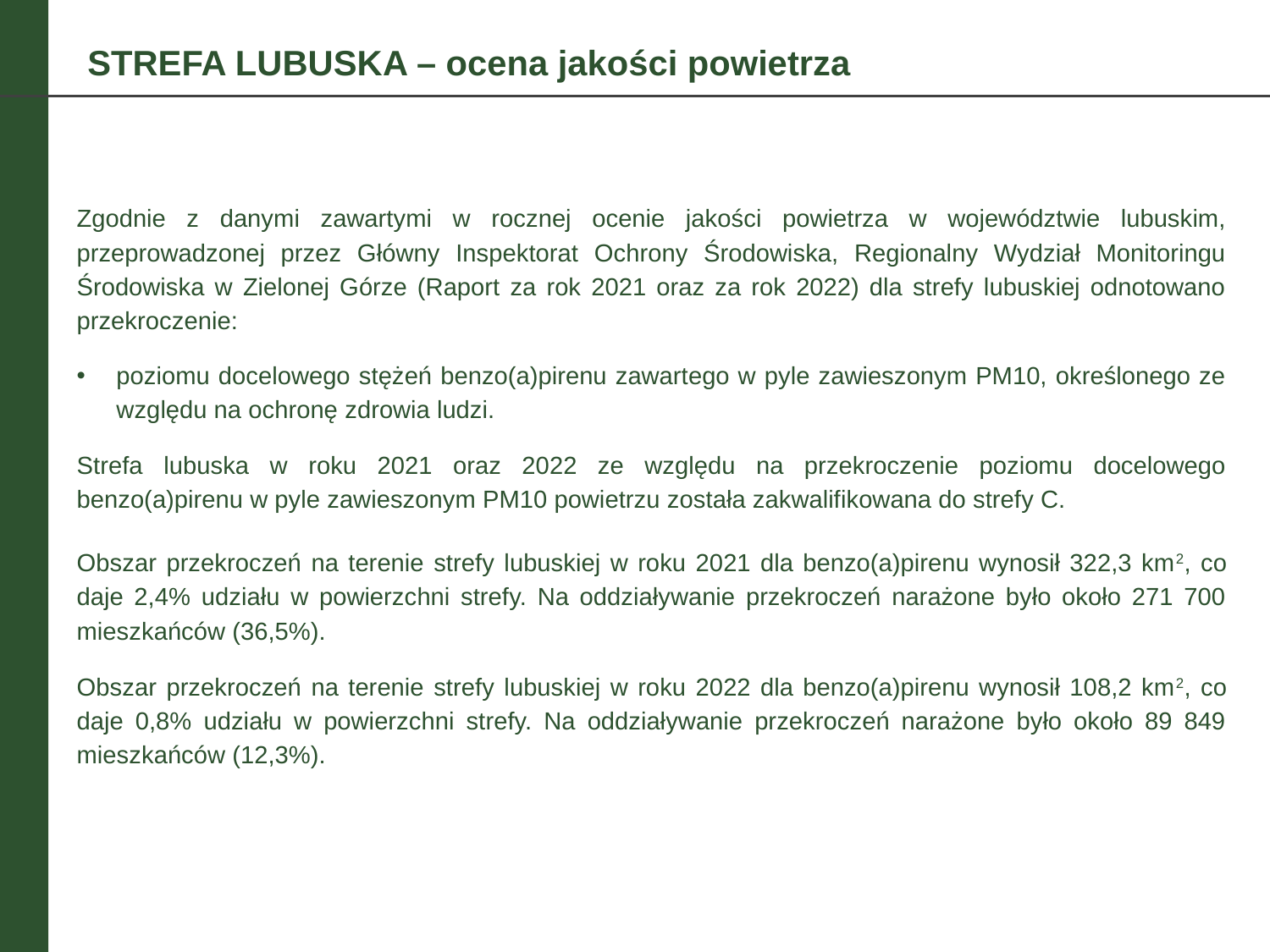

STREFA LUBUSKA – ocena jakości powietrza
Zgodnie z danymi zawartymi w rocznej ocenie jakości powietrza w województwie lubuskim, przeprowadzonej przez Główny Inspektorat Ochrony Środowiska, Regionalny Wydział Monitoringu Środowiska w Zielonej Górze (Raport za rok 2021 oraz za rok 2022) dla strefy lubuskiej odnotowano przekroczenie:
poziomu docelowego stężeń benzo(a)pirenu zawartego w pyle zawieszonym PM10, określonego ze względu na ochronę zdrowia ludzi.
Strefa lubuska w roku 2021 oraz 2022 ze względu na przekroczenie poziomu docelowego benzo(a)pirenu w pyle zawieszonym PM10 powietrzu została zakwalifikowana do strefy C.

Obszar przekroczeń na terenie strefy lubuskiej w roku 2021 dla benzo(a)pirenu wynosił 322,3 km2, co daje 2,4% udziału w powierzchni strefy. Na oddziaływanie przekroczeń narażone było około 271 700 mieszkańców (36,5%).

Obszar przekroczeń na terenie strefy lubuskiej w roku 2022 dla benzo(a)pirenu wynosił 108,2 km2, co daje 0,8% udziału w powierzchni strefy. Na oddziaływanie przekroczeń narażone było około 89 849 mieszkańców (12,3%).